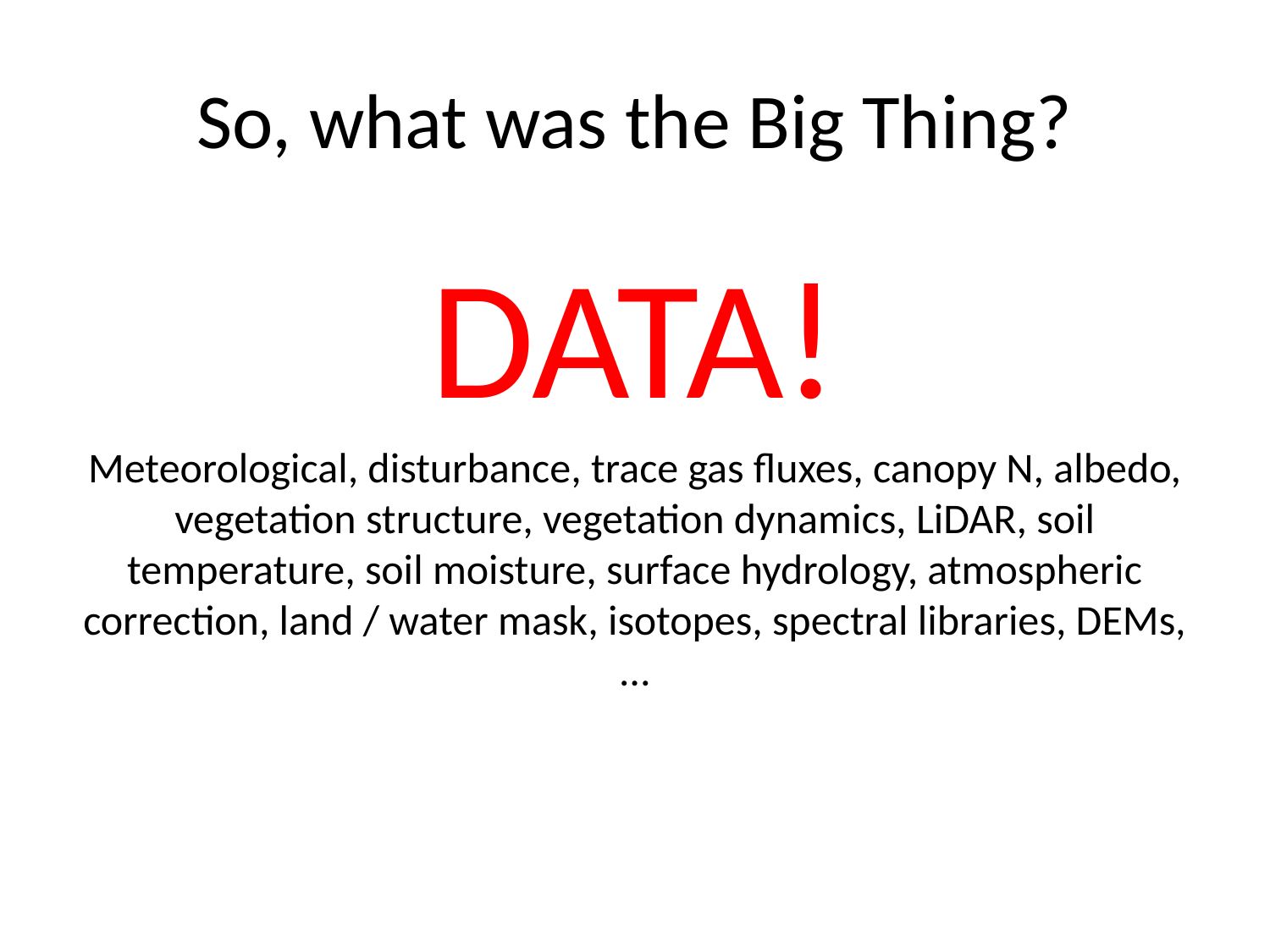

# So, what was the Big Thing?
DATA!
Meteorological, disturbance, trace gas fluxes, canopy N, albedo, vegetation structure, vegetation dynamics, LiDAR, soil temperature, soil moisture, surface hydrology, atmospheric correction, land / water mask, isotopes, spectral libraries, DEMs, …